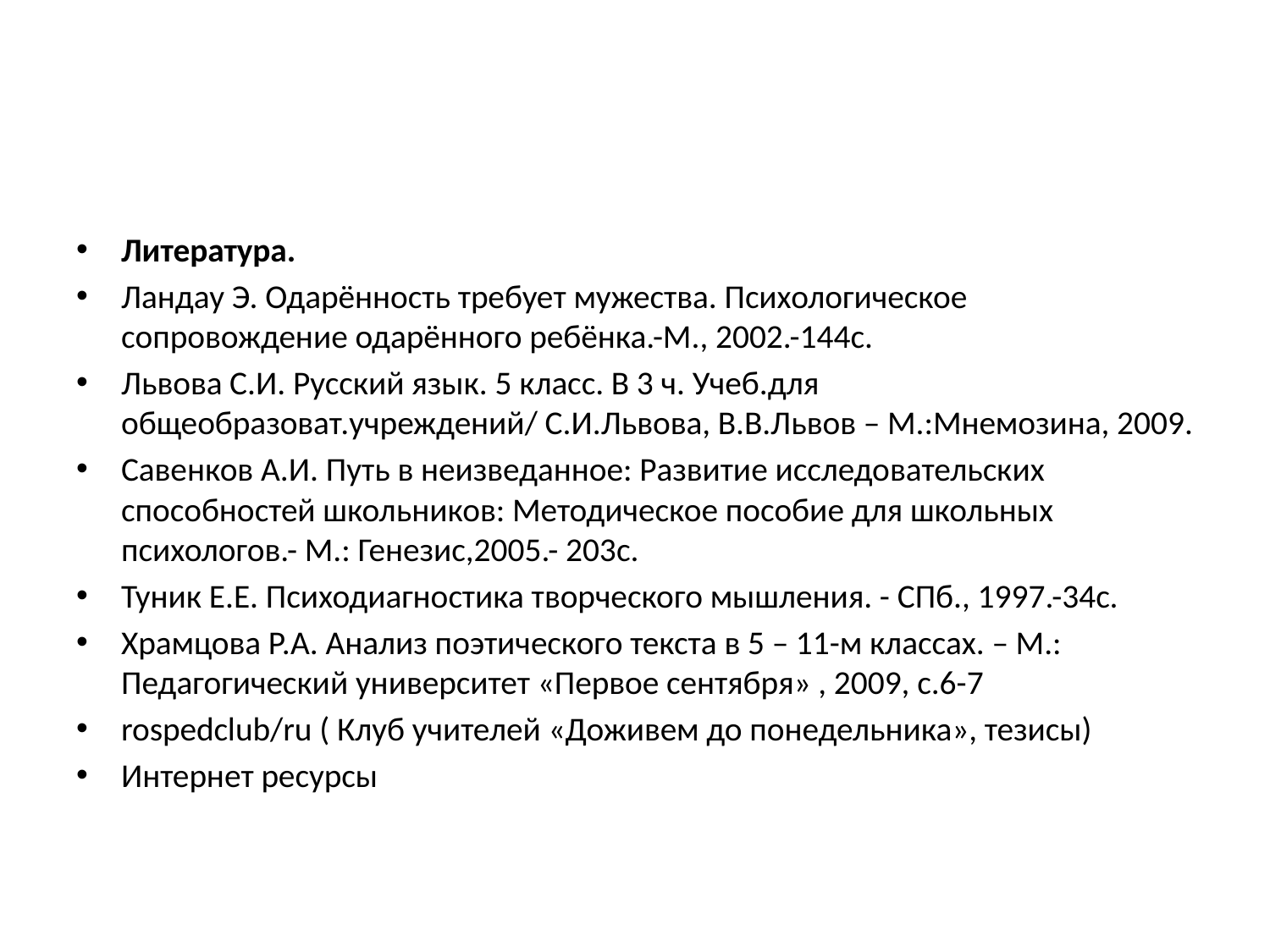

#
Литература.
Ландау Э. Одарённость требует мужества. Психологическое сопровождение одарённого ребёнка.-М., 2002.-144с.
Львова С.И. Русский язык. 5 класс. В 3 ч. Учеб.для общеобразоват.учреждений/ С.И.Львова, В.В.Львов – М.:Мнемозина, 2009.
Савенков А.И. Путь в неизведанное: Развитие исследовательских способностей школьников: Методическое пособие для школьных психологов.- М.: Генезис,2005.- 203с.
Туник Е.Е. Психодиагностика творческого мышления. - СПб., 1997.-34с.
Храмцова Р.А. Анализ поэтического текста в 5 – 11-м классах. – М.: Педагогический университет «Первое сентября» , 2009, с.6-7
rospedclub/ru ( Клуб учителей «Доживем до понедельника», тезисы)
Интернет ресурсы